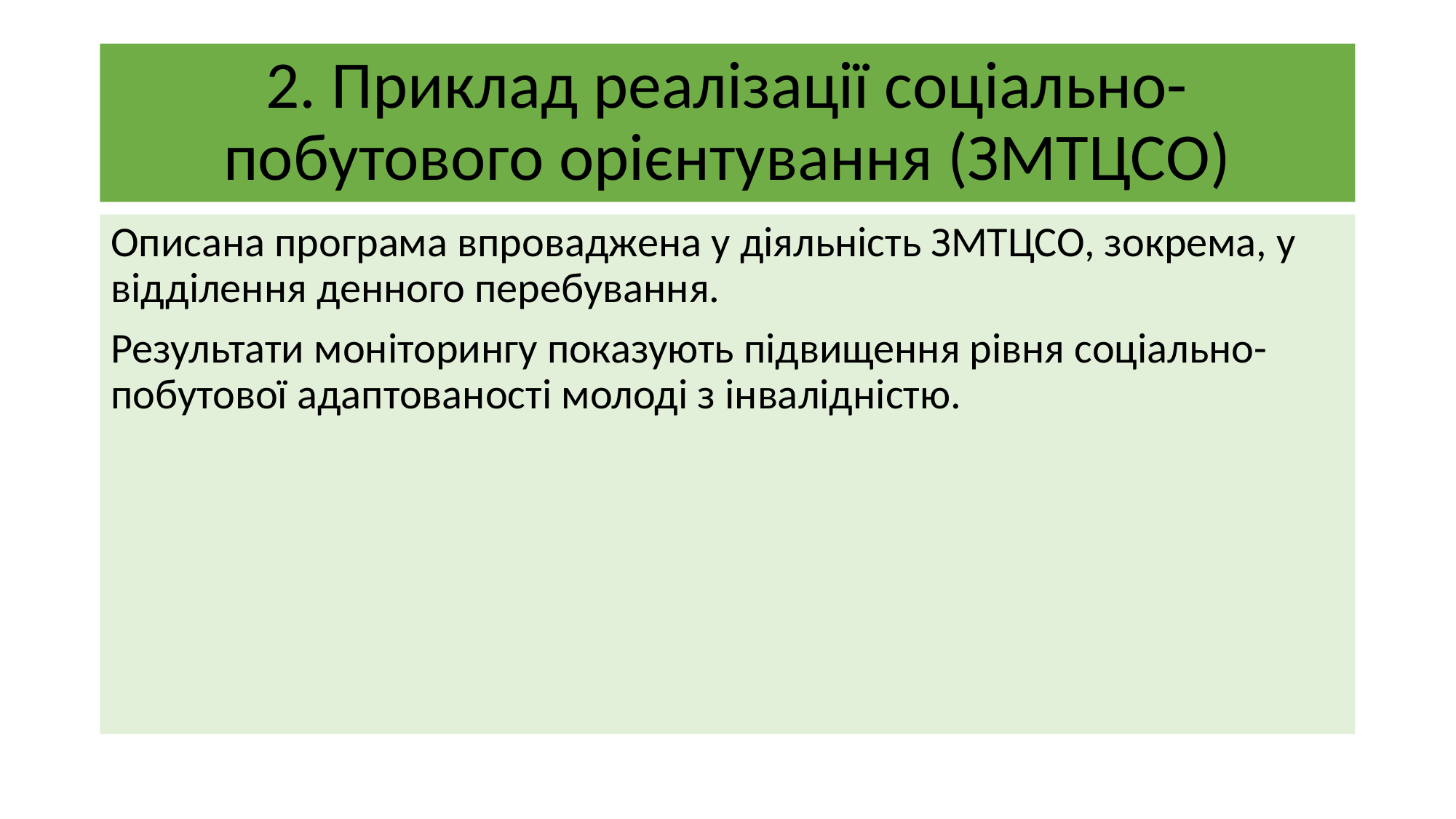

# 2. Приклад реалізації соціально-побутового орієнтування (ЗМТЦСО)
Описана програма впроваджена у діяльність ЗМТЦСО, зокрема, у відділення денного перебування.
Результати моніторингу показують підвищення рівня соціально-побутової адаптованості молоді з інвалідністю.